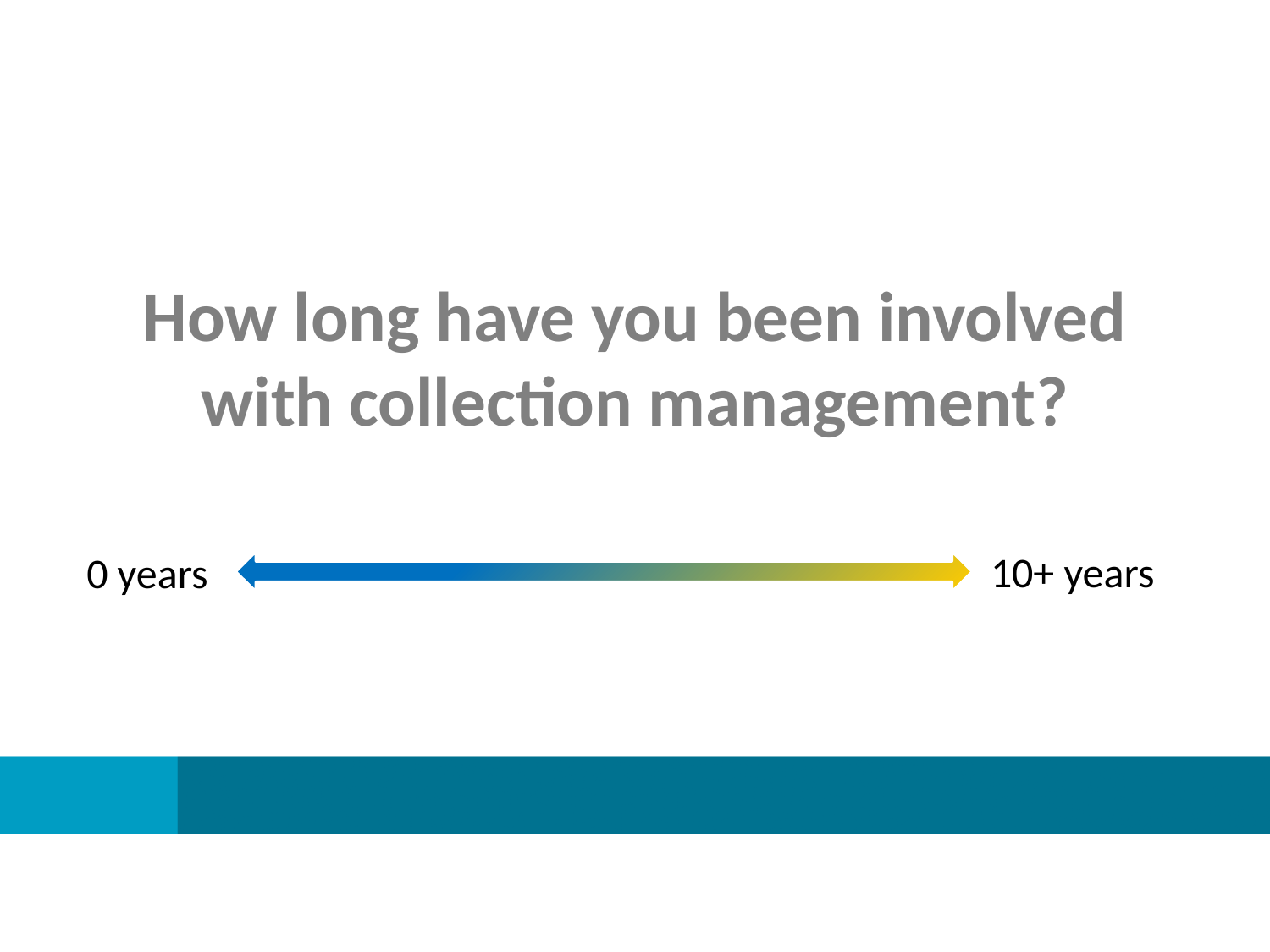

How long have you been involved with collection management?
10+ years
0 years